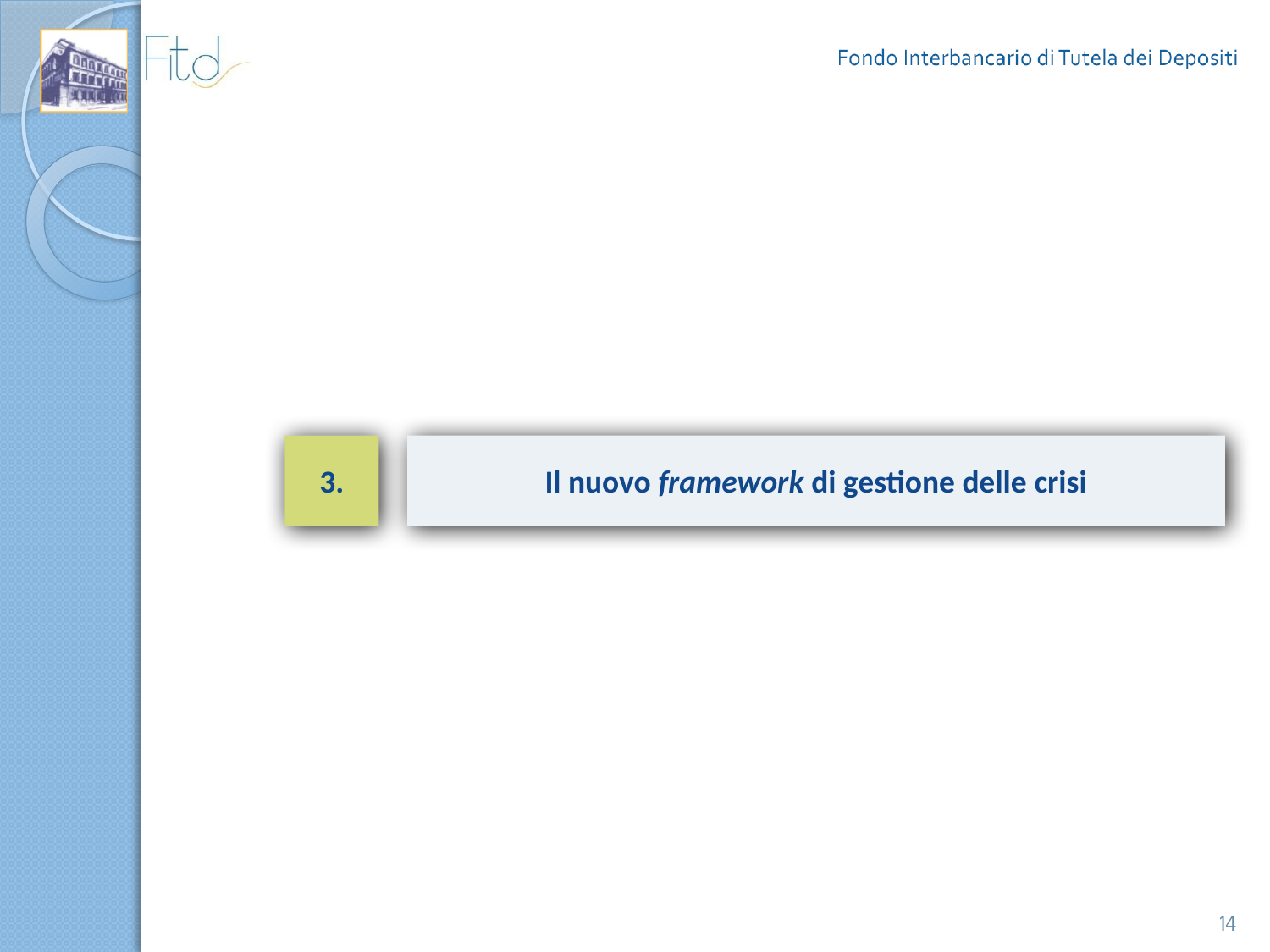

3.
Il nuovo framework di gestione delle crisi
14